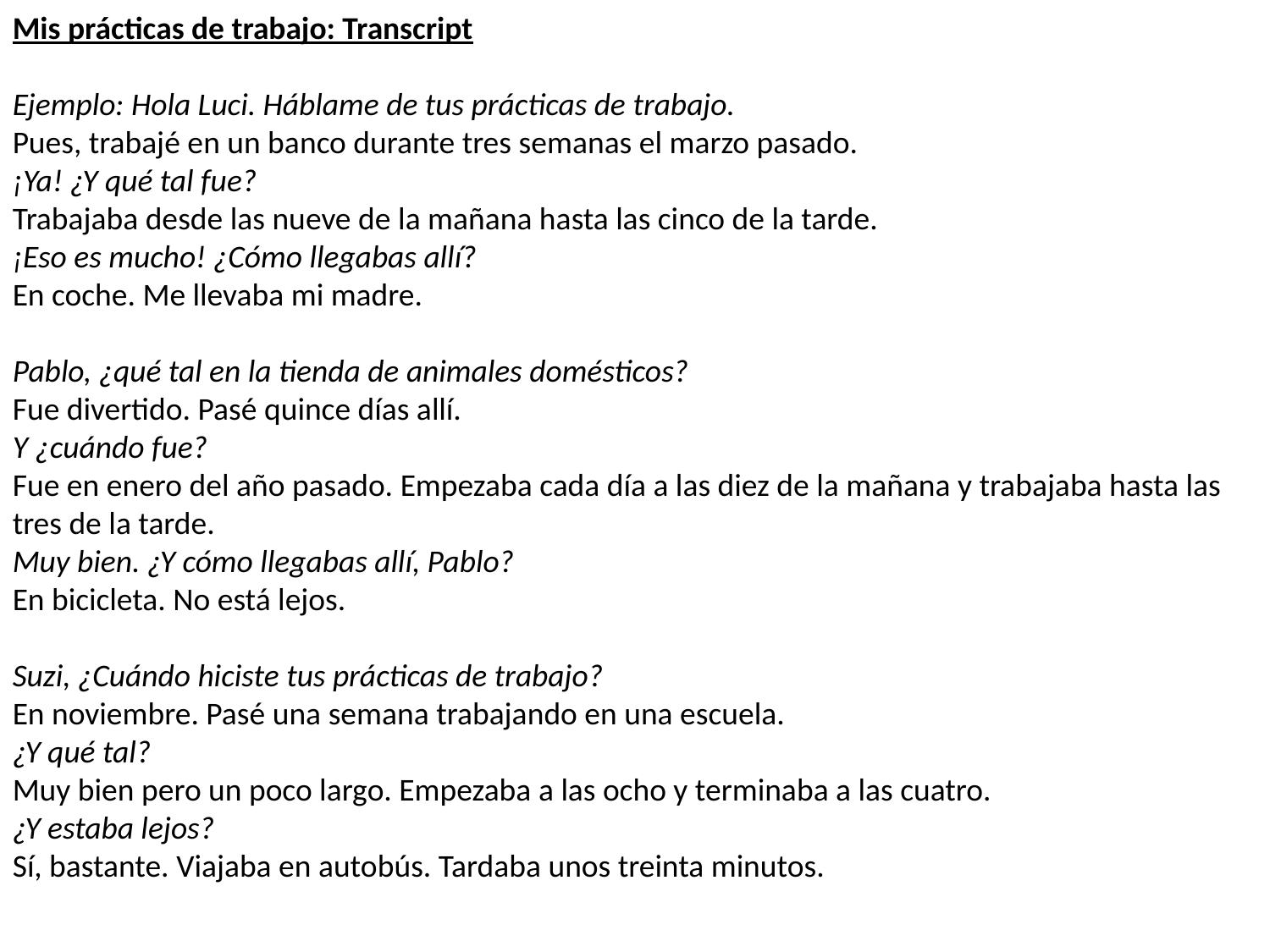

Mis prácticas de trabajo: Transcript

Ejemplo: Hola Luci. Háblame de tus prácticas de trabajo.
Pues, trabajé en un banco durante tres semanas el marzo pasado.
¡Ya! ¿Y qué tal fue?
Trabajaba desde las nueve de la mañana hasta las cinco de la tarde.
¡Eso es mucho! ¿Cómo llegabas allí?
En coche. Me llevaba mi madre.

Pablo, ¿qué tal en la tienda de animales domésticos?
Fue divertido. Pasé quince días allí.
Y ¿cuándo fue?
Fue en enero del año pasado. Empezaba cada día a las diez de la mañana y trabajaba hasta las tres de la tarde.
Muy bien. ¿Y cómo llegabas allí, Pablo?
En bicicleta. No está lejos.

Suzi, ¿Cuándo hiciste tus prácticas de trabajo?
En noviembre. Pasé una semana trabajando en una escuela.
¿Y qué tal?
Muy bien pero un poco largo. Empezaba a las ocho y terminaba a las cuatro.
¿Y estaba lejos?
Sí, bastante. Viajaba en autobús. Tardaba unos treinta minutos.